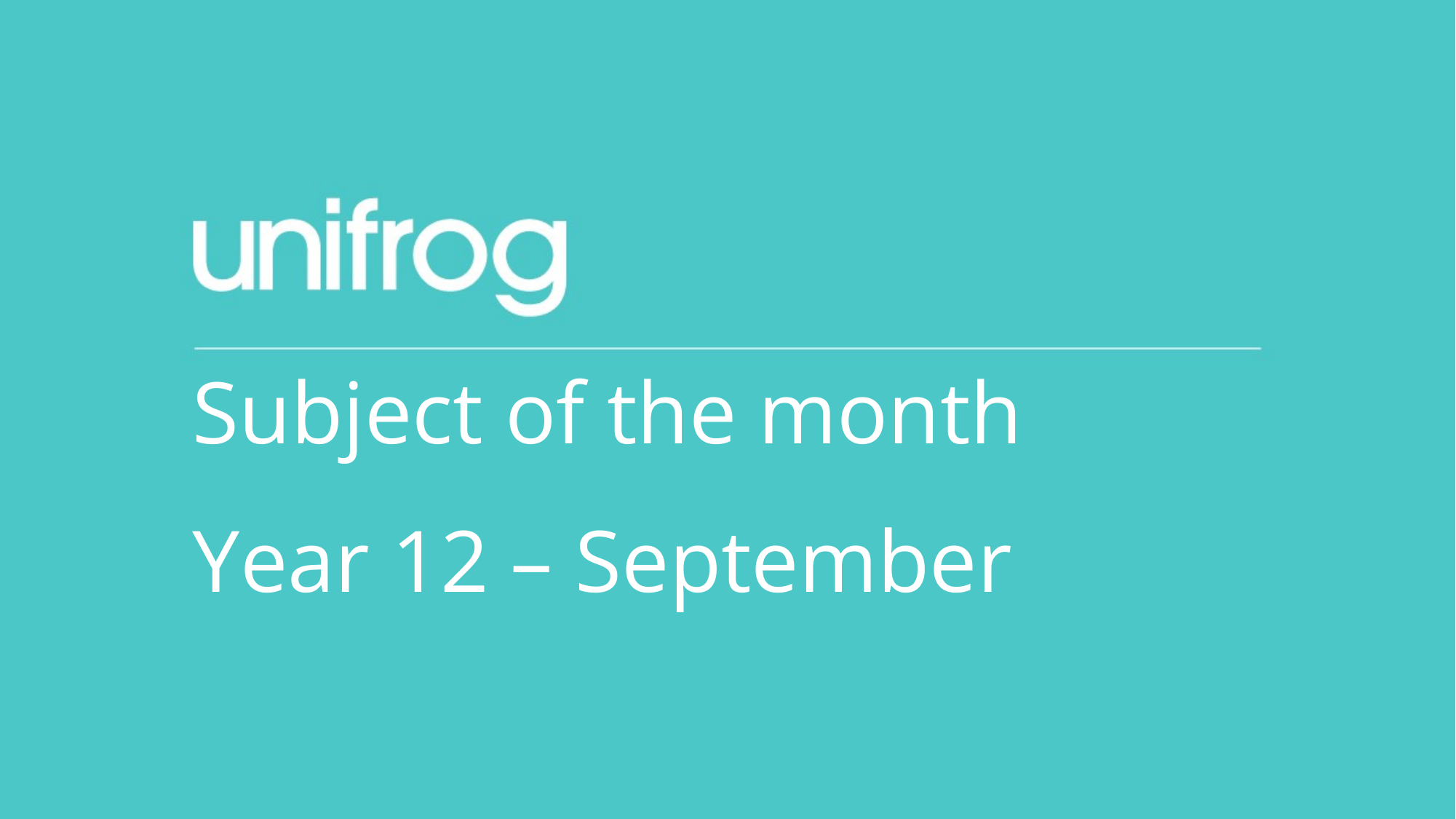

Subject of the month

Year 12 – September